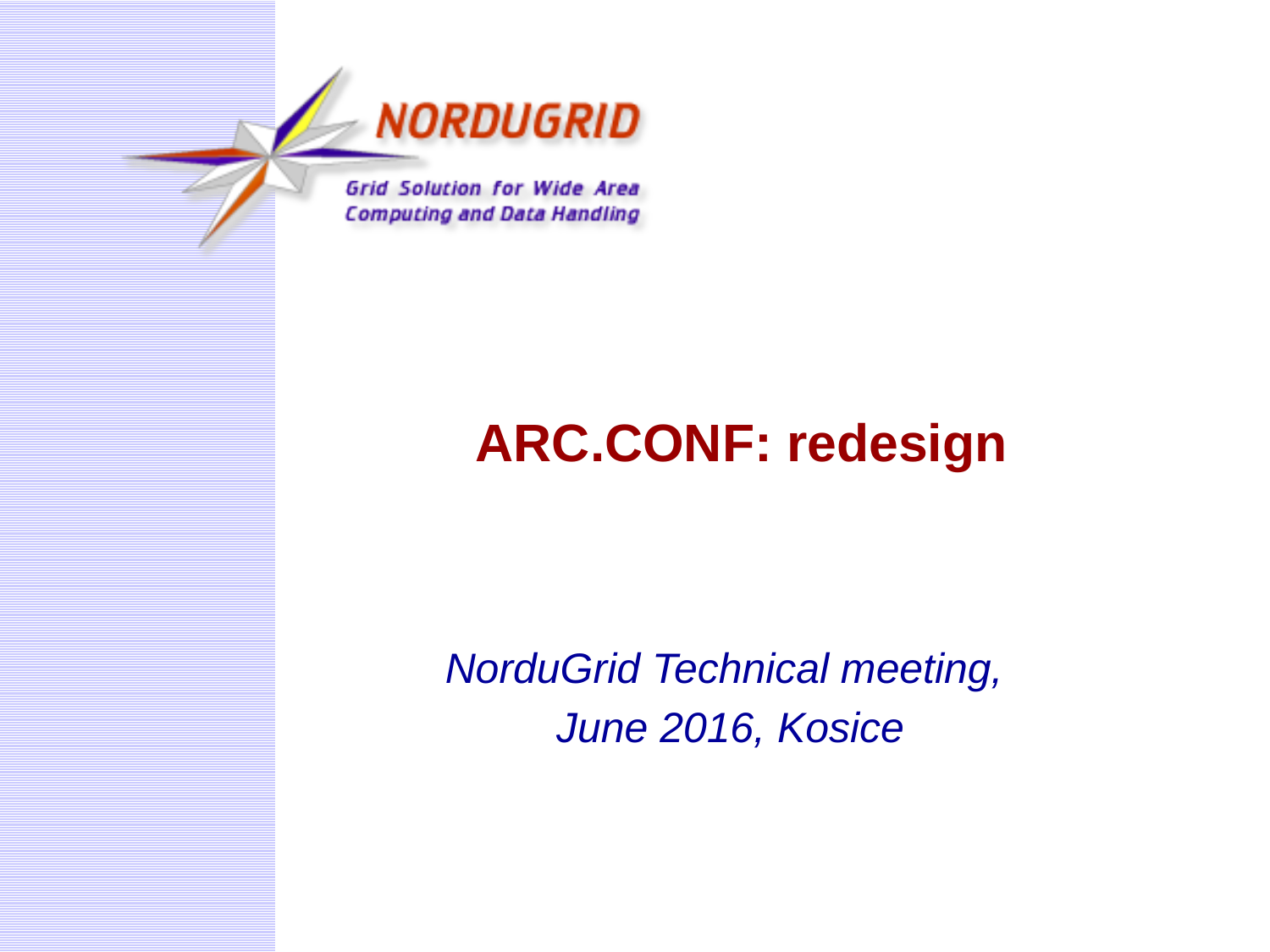

# ARC.CONF: redesign
NorduGrid Technical meeting,
June 2016, Kosice